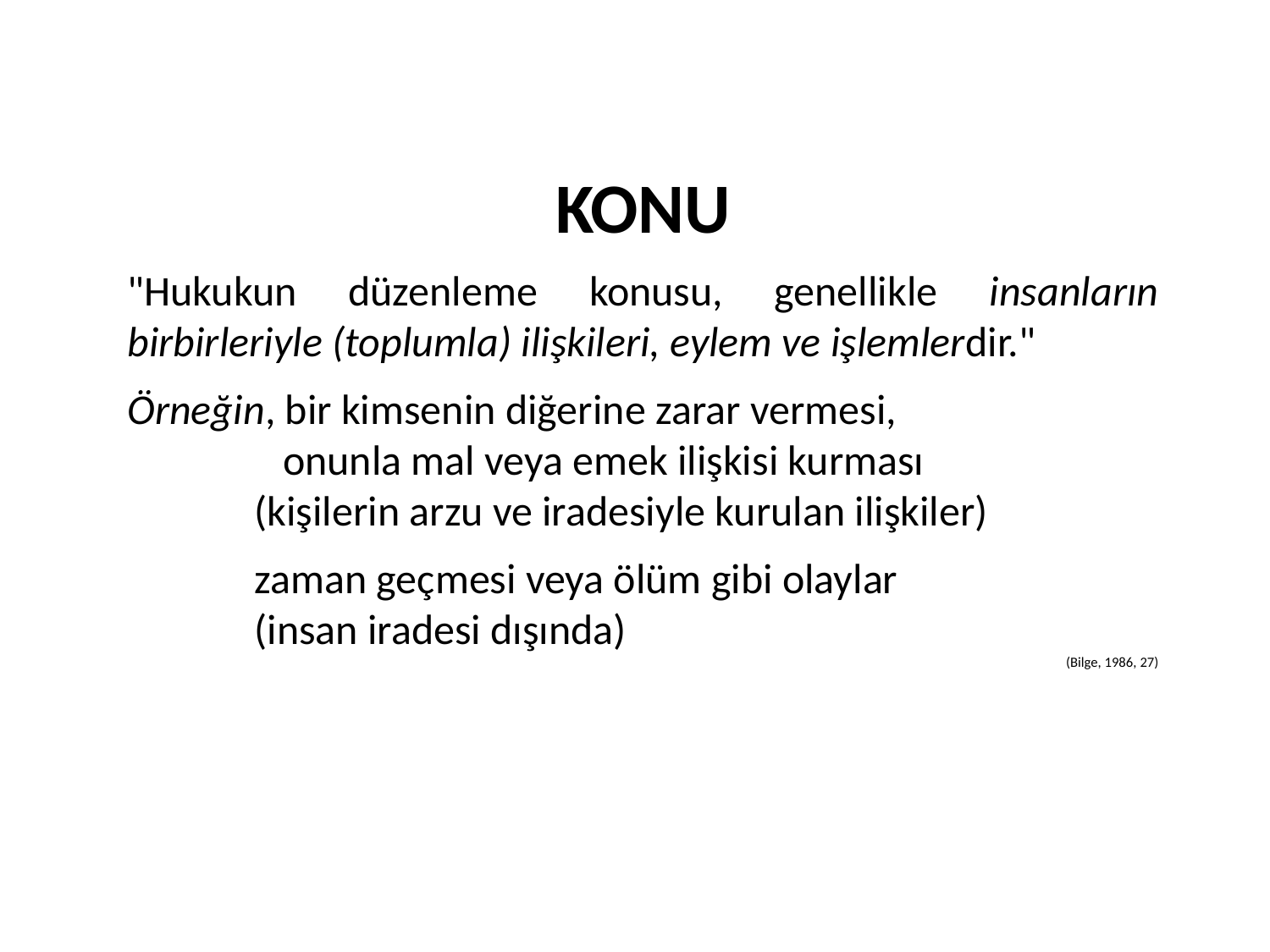

KONU

"Hukukun düzenleme konusu, genellikle insanların birbirleriyle (toplumla) ilişkileri, eylem ve işlemlerdir."

Örneğin, bir kimsenin diğerine zarar vermesi,
	   onunla mal veya emek ilişkisi kurması
	(kişilerin arzu ve iradesiyle kurulan ilişkiler)

	zaman geçmesi veya ölüm gibi olaylar
	(insan iradesi dışında)
(Bilge, 1986, 27)